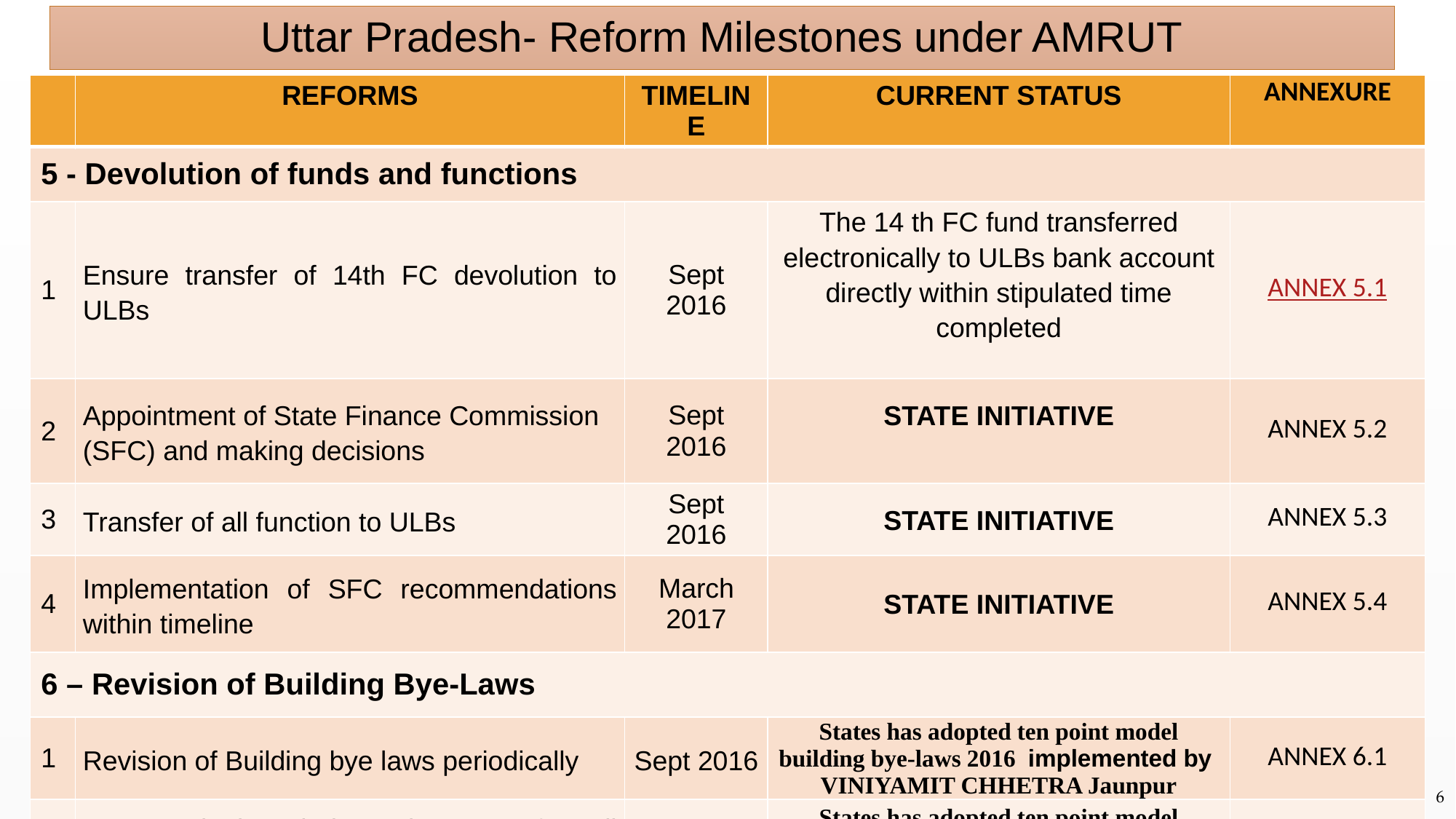

Uttar Pradesh- Reform Milestones under AMRUT
|  | REFORMS | TIMELINE | CURRENT STATUS | ANNEXURE |
| --- | --- | --- | --- | --- |
| 5 - Devolution of funds and functions |  |  |  |  |
| 1 | Ensure transfer of 14th FC devolution to ULBs | Sept 2016 | The 14 th FC fund transferred electronically to ULBs bank account directly within stipulated time completed | ANNEX 5.1 |
| 2 | Appointment of State Finance Commission (SFC) and making decisions | Sept 2016 | STATE INITIATIVE | ANNEX 5.2 |
| 3 | Transfer of all function to ULBs | Sept 2016 | STATE INITIATIVE | ANNEX 5.3 |
| 4 | Implementation of SFC recommendations within timeline | March 2017 | STATE INITIATIVE | ANNEX 5.4 |
| 6 – Revision of Building Bye-Laws |  |  |  |  |
| 1 | Revision of Building bye laws periodically | Sept 2016 | States has adopted ten point model building bye-laws 2016 implemented by VINIYAMIT CHHETRA Jaunpur | ANNEX 6.1 |
| 2 | Create single window clearance for all approvals to give building permissions | Sept 2016 | States has adopted ten point model building bye-laws 2016 implemented by VINIYAMIT CHHETRA Jaunpur | ANNEX 6.2 |
| 3 | Adoption of Model Building Bye-Laws-2016 | Mar 2017 | States has adopted ten point model building bye-laws 2016 implemented by VINIYAMIT CHHETRA Jaunpur | ANNEX 6.3 |
6